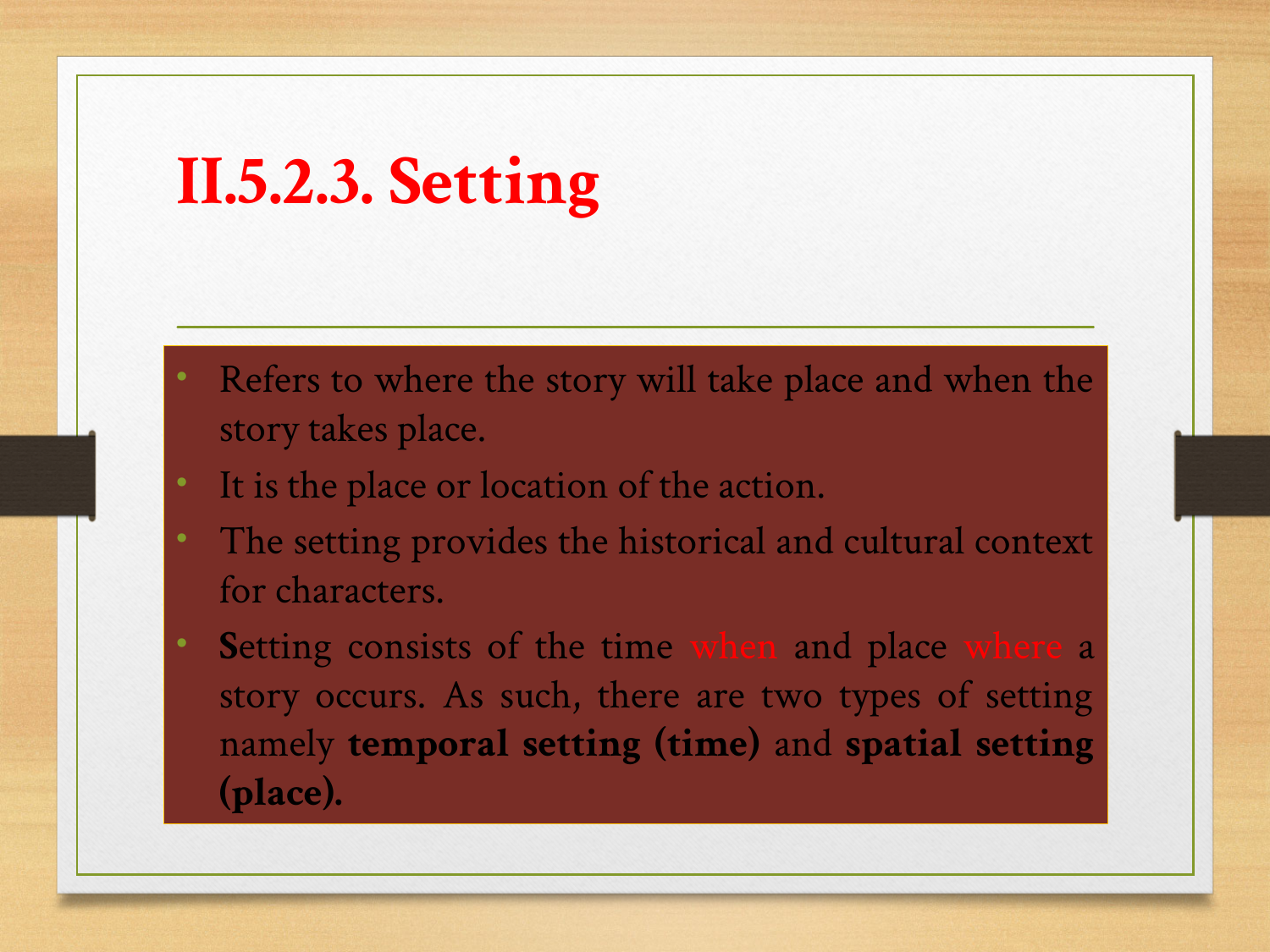

# II.5.2.3. Setting
Refers to where the story will take place and when the story takes place.
It is the place or location of the action.
The setting provides the historical and cultural context for characters.
Setting consists of the time when and place where a story occurs. As such, there are two types of setting namely temporal setting (time) and spatial setting (place).